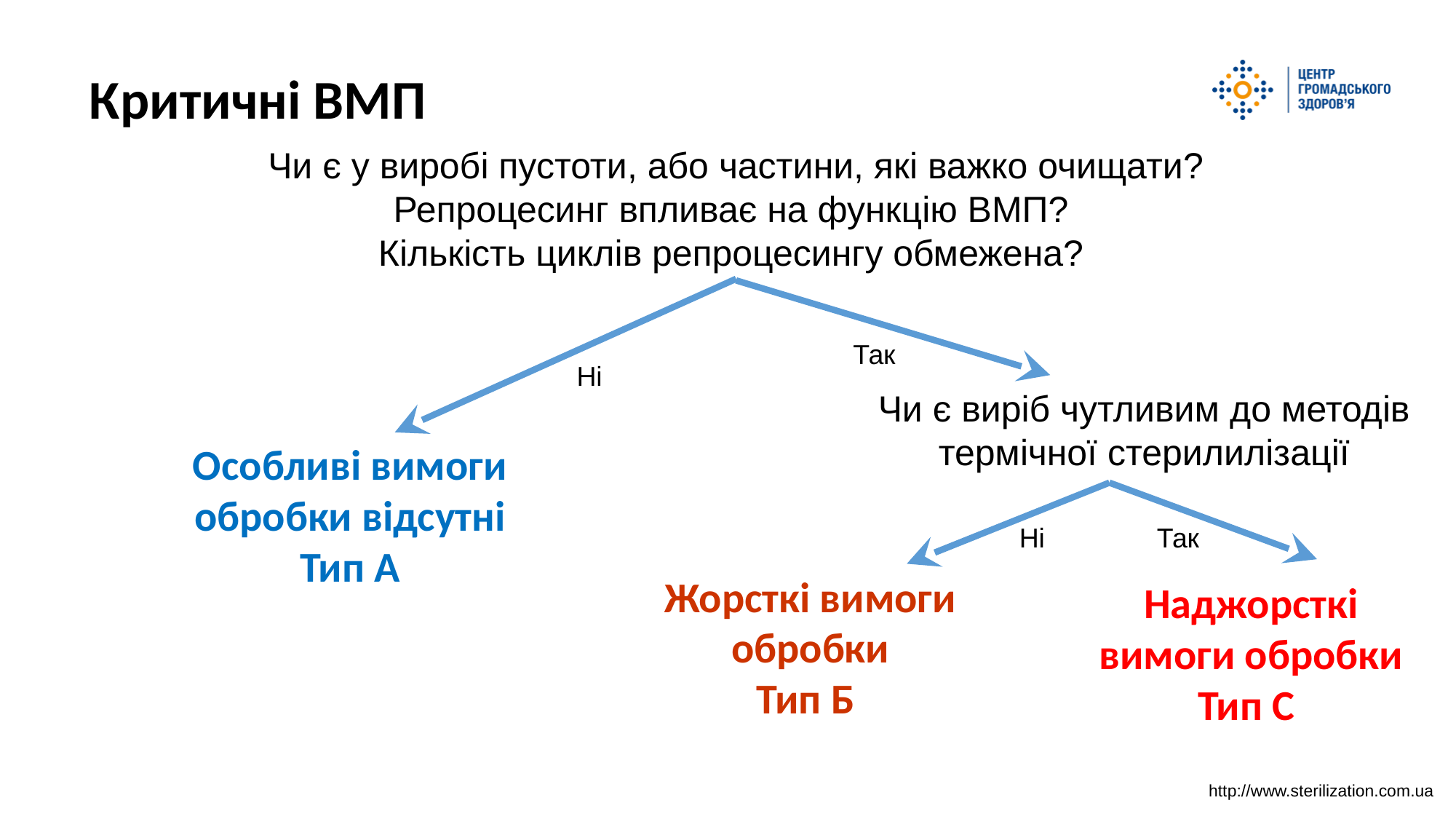

Критичні ВМП
Чи є у виробі пустоти, або частини, які важко очищати?
Репроцесинг впливає на функцію ВМП?
Кількість циклів репроцесингу обмежена?
Так
Ні
Чи є виріб чутливим до методів термічної стерилилізації
Особливі вимоги
обробки відсутні
Тип А
Ні
Так
Жорсткі вимоги обробки
Тип Б
Наджорсткі вимоги обробки
Тип С
http://www.sterilization.com.ua